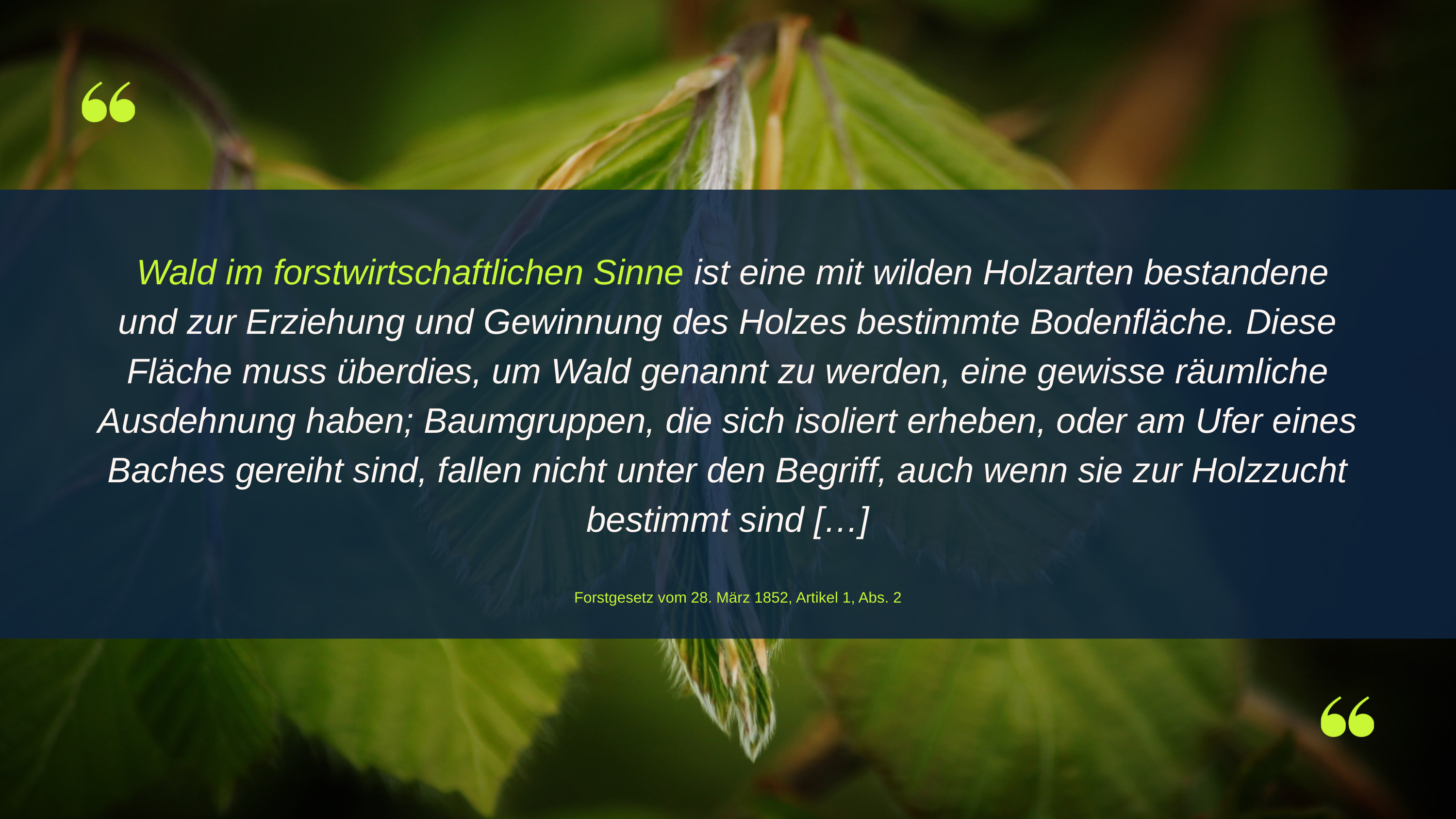

Wald im forstwirtschaftlichen Sinne ist eine mit wilden Holzarten bestandene und zur Erziehung und Gewinnung des Holzes bestimmte Bodenfläche. Diese Fläche muss überdies, um Wald genannt zu werden, eine gewisse räumliche Ausdehnung haben; Baumgruppen, die sich isoliert erheben, oder am Ufer eines Baches gereiht sind, fallen nicht unter den Begriff, auch wenn sie zur Holzzucht bestimmt sind […]
Forstgesetz vom 28. März 1852, Artikel 1, Abs. 2